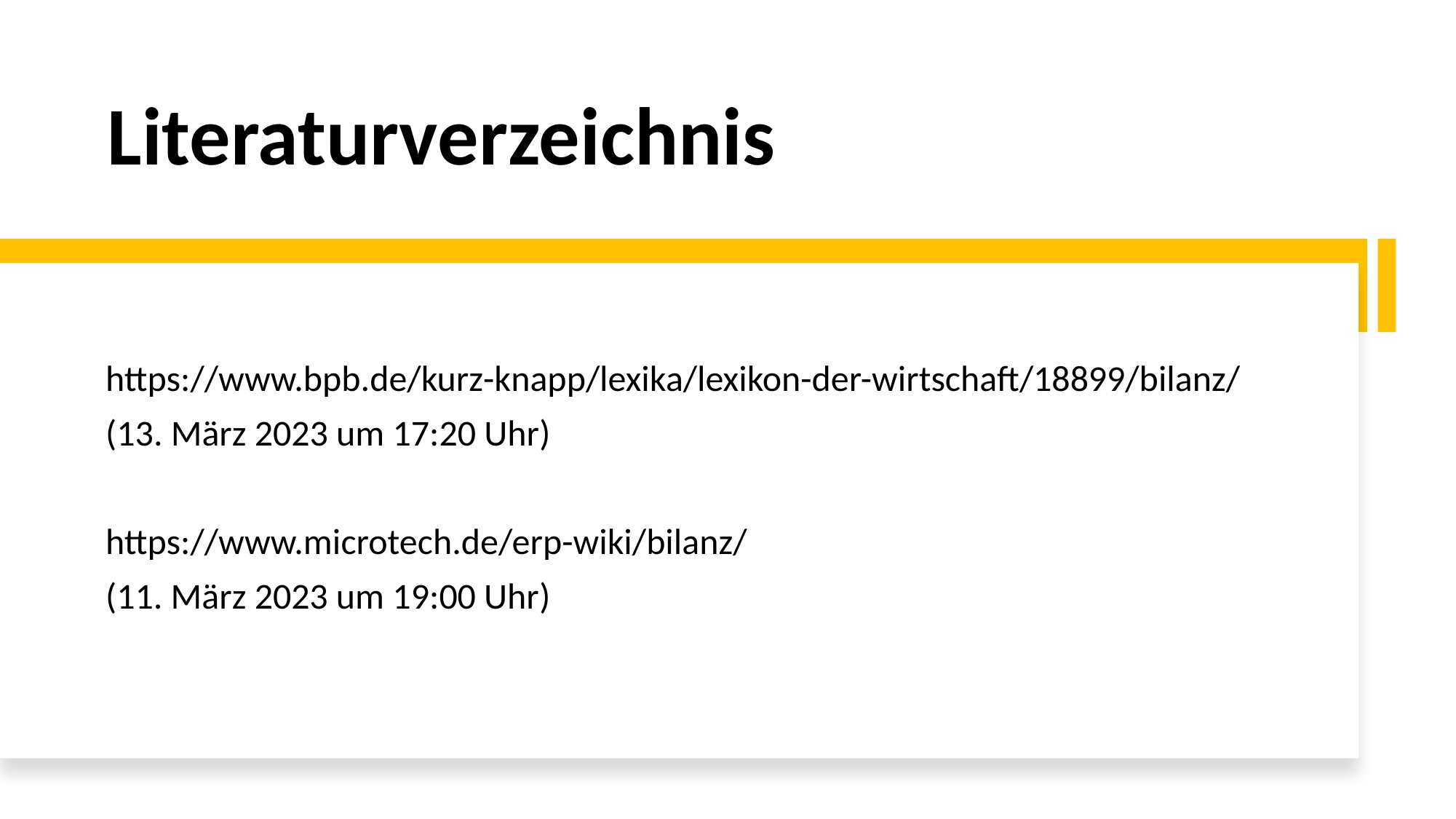

# Literaturverzeichnis

https://www.bpb.de/kurz-knapp/lexika/lexikon-der-wirtschaft/18899/bilanz/
(13. März 2023 um 17:20 Uhr)

https://www.microtech.de/erp-wiki/bilanz/
(11. März 2023 um 19:00 Uhr)